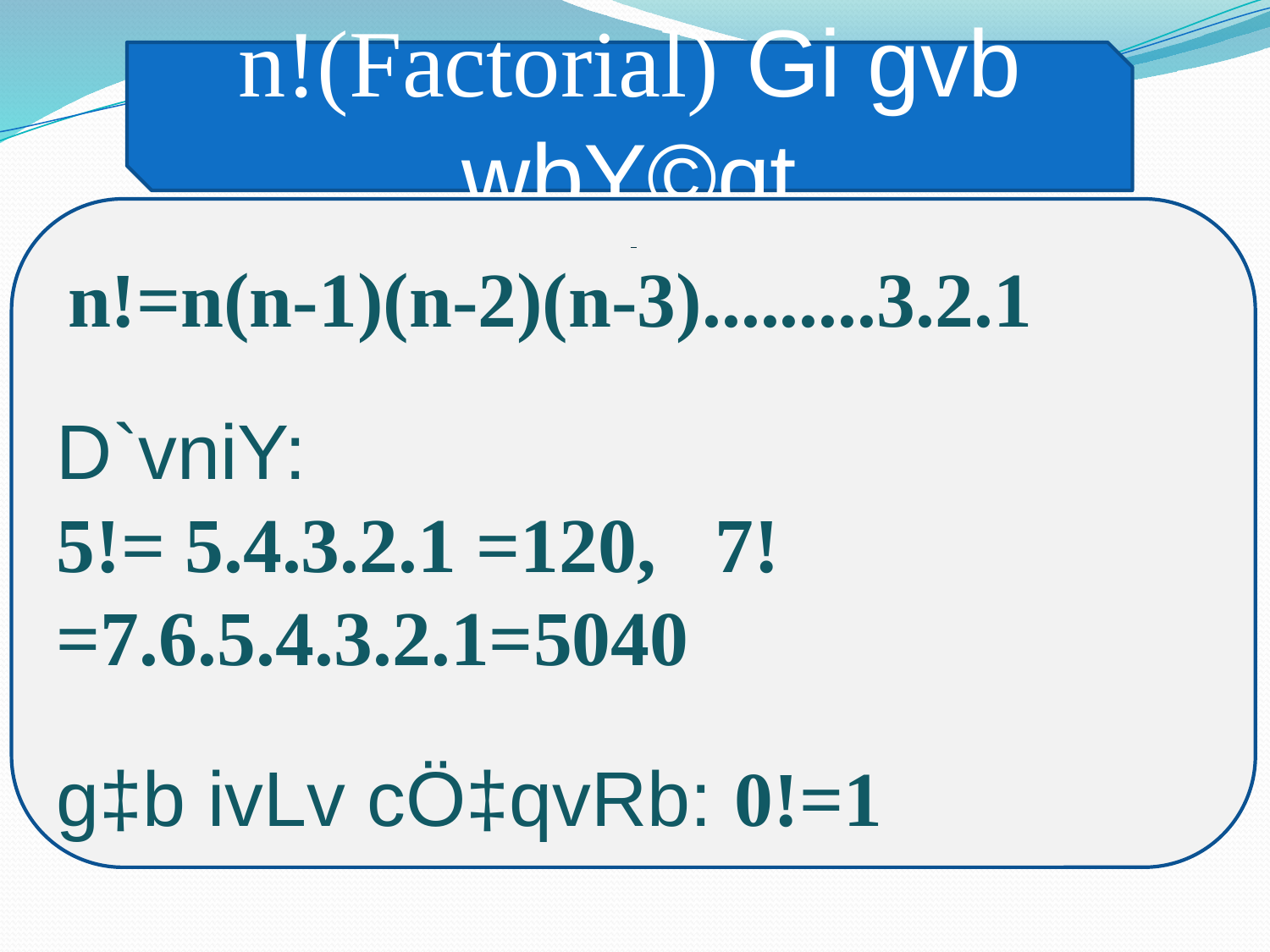

n!(Factorial) Gi gvb wbY©qt

 n!=n(n-1)(n-2)(n-3).........3.2.1

D`vniY:
5!= 5.4.3.2.1 =120,   7!=7.6.5.4.3.2.1=5040

g‡b ivLv cÖ‡qvRb: 0!=1